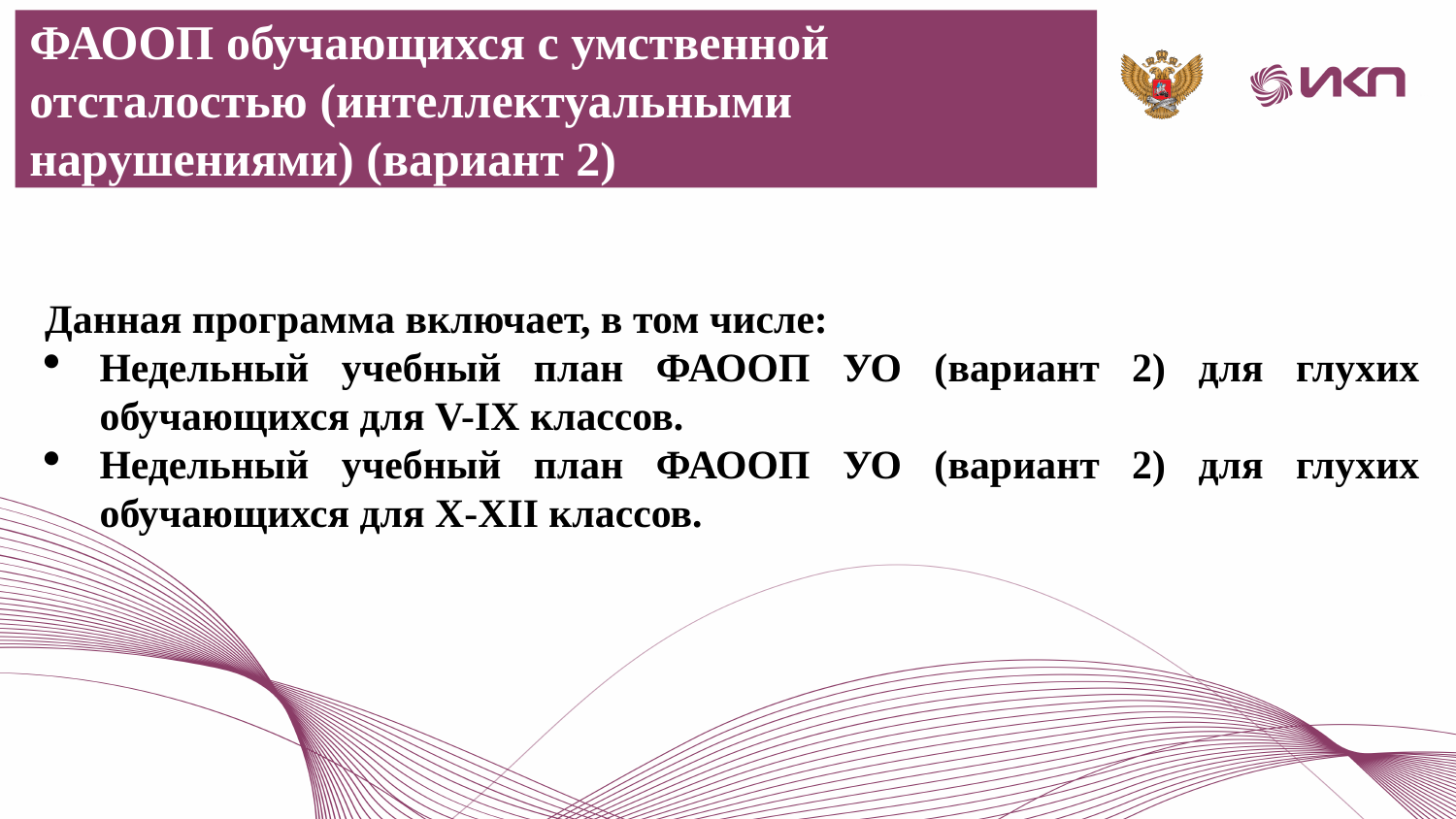

ФАООП обучающихся с умственной отсталостью (интеллектуальными нарушениями) (вариант 2)
Данная программа включает, в том числе:
Недельный учебный план ФАООП УО (вариант 2) для глухих обучающихся для V-IX классов.
Недельный учебный план ФАООП УО (вариант 2) для глухих обучающихся для Х-ХII классов.